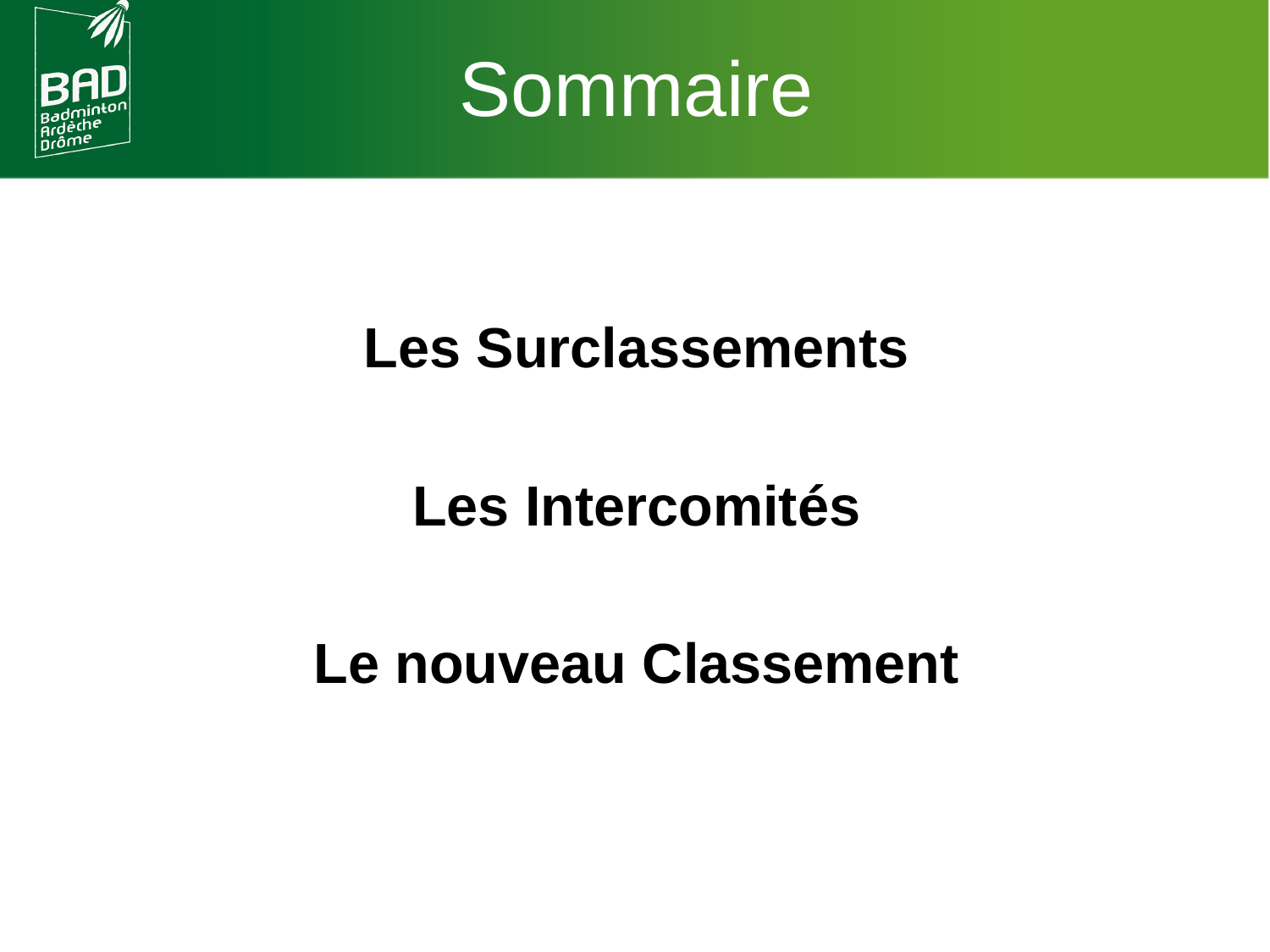

Sommaire

Les Surclassements

Les Intercomités

Le nouveau Classement